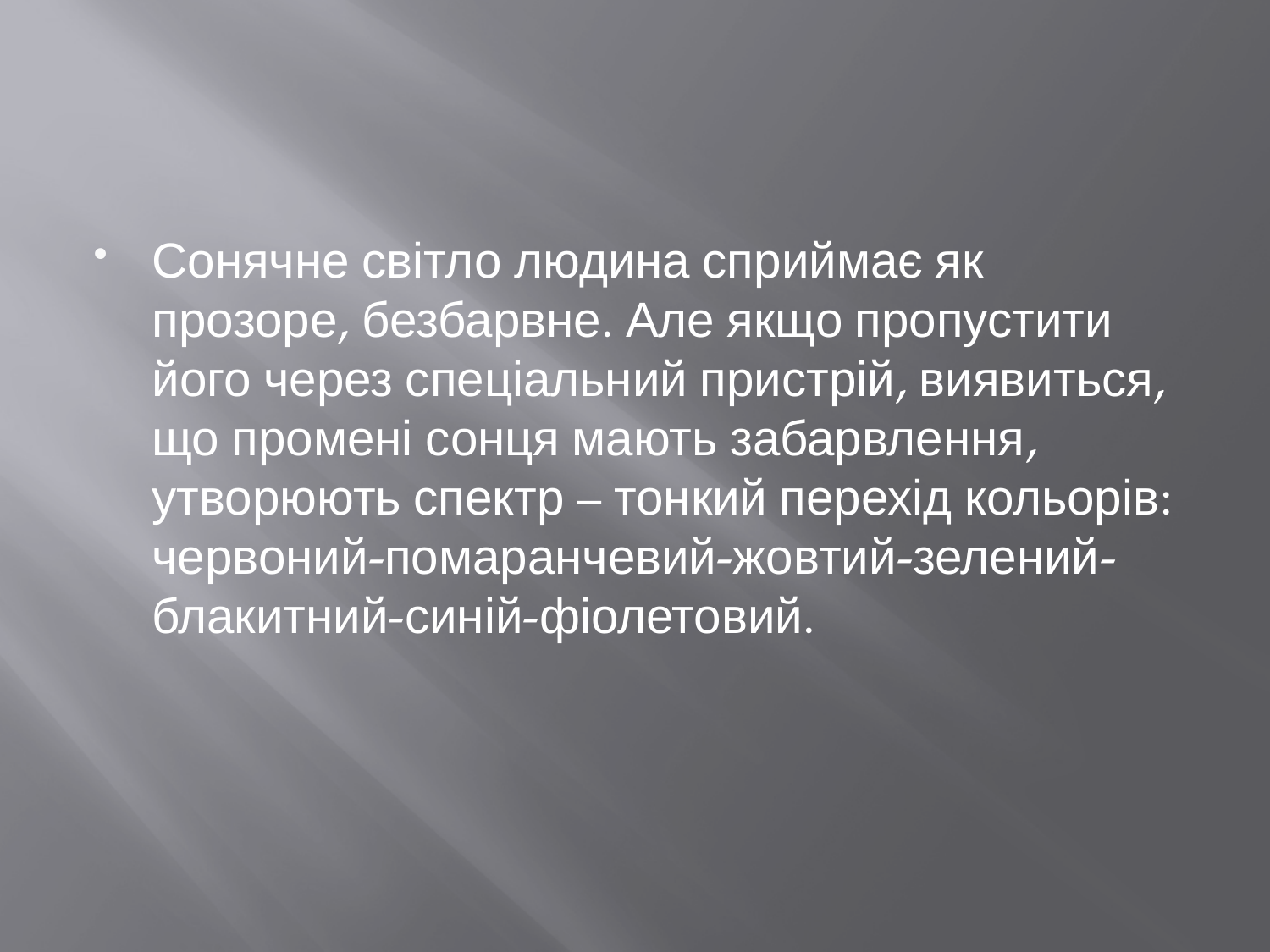

#
Сонячне світло людина сприймає як прозоре, безбарвне. Але якщо пропустити його через спеціальний пристрій, виявиться, що промені сонця мають забарвлення, утворюють спектр – тонкий перехід кольорів: червоний-помаранчевий-жовтий-зелений-блакитний-синій-фіолетовий.